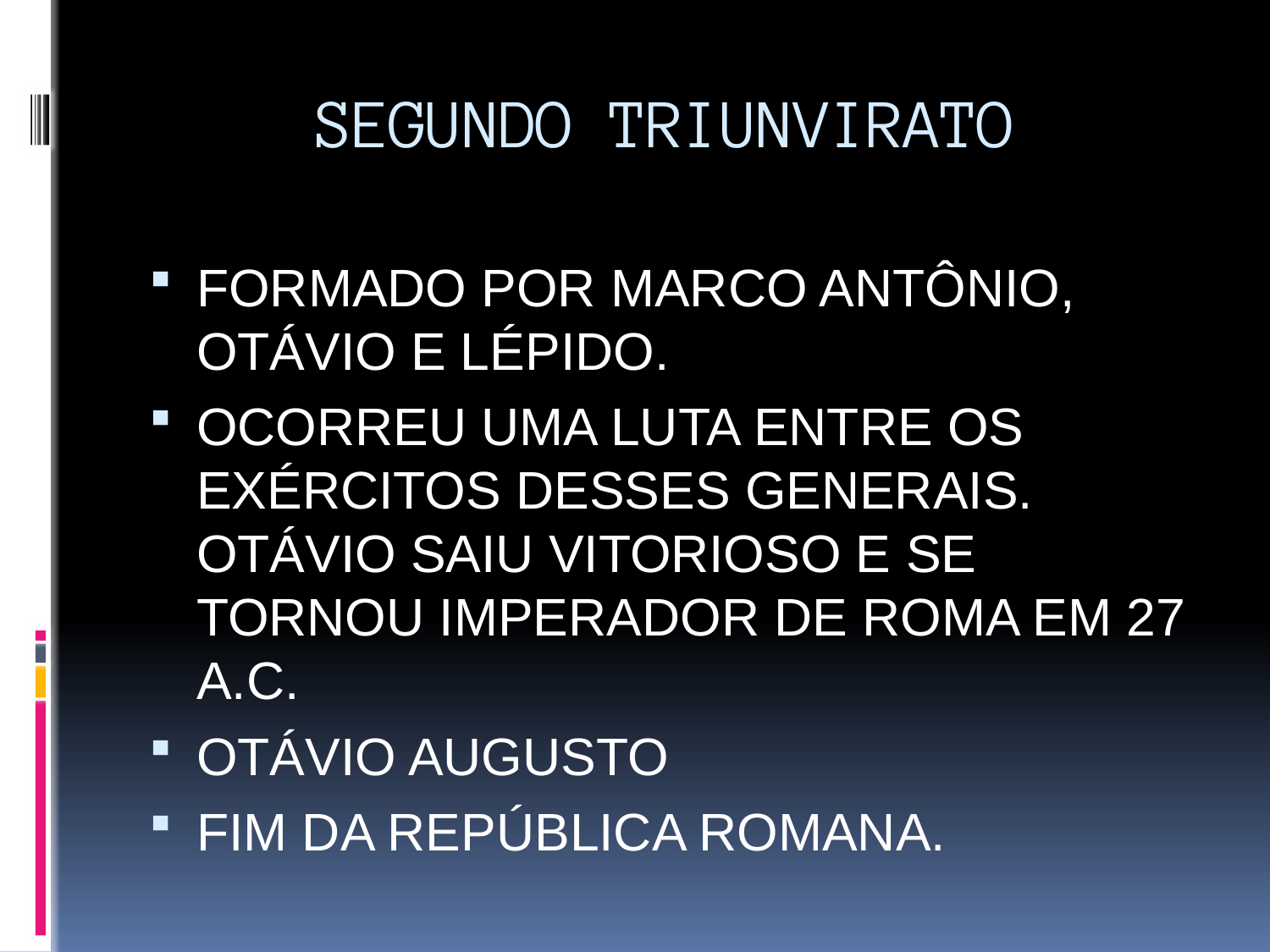

# SEGUNDO TRIUNVIRATO
FORMADO POR MARCO ANTÔNIO, OTÁVIO E LÉPIDO.
OCORREU UMA LUTA ENTRE OS EXÉRCITOS DESSES GENERAIS. OTÁVIO SAIU VITORIOSO E SE TORNOU IMPERADOR DE ROMA EM 27 A.C.
OTÁVIO AUGUSTO
FIM DA REPÚBLICA ROMANA.